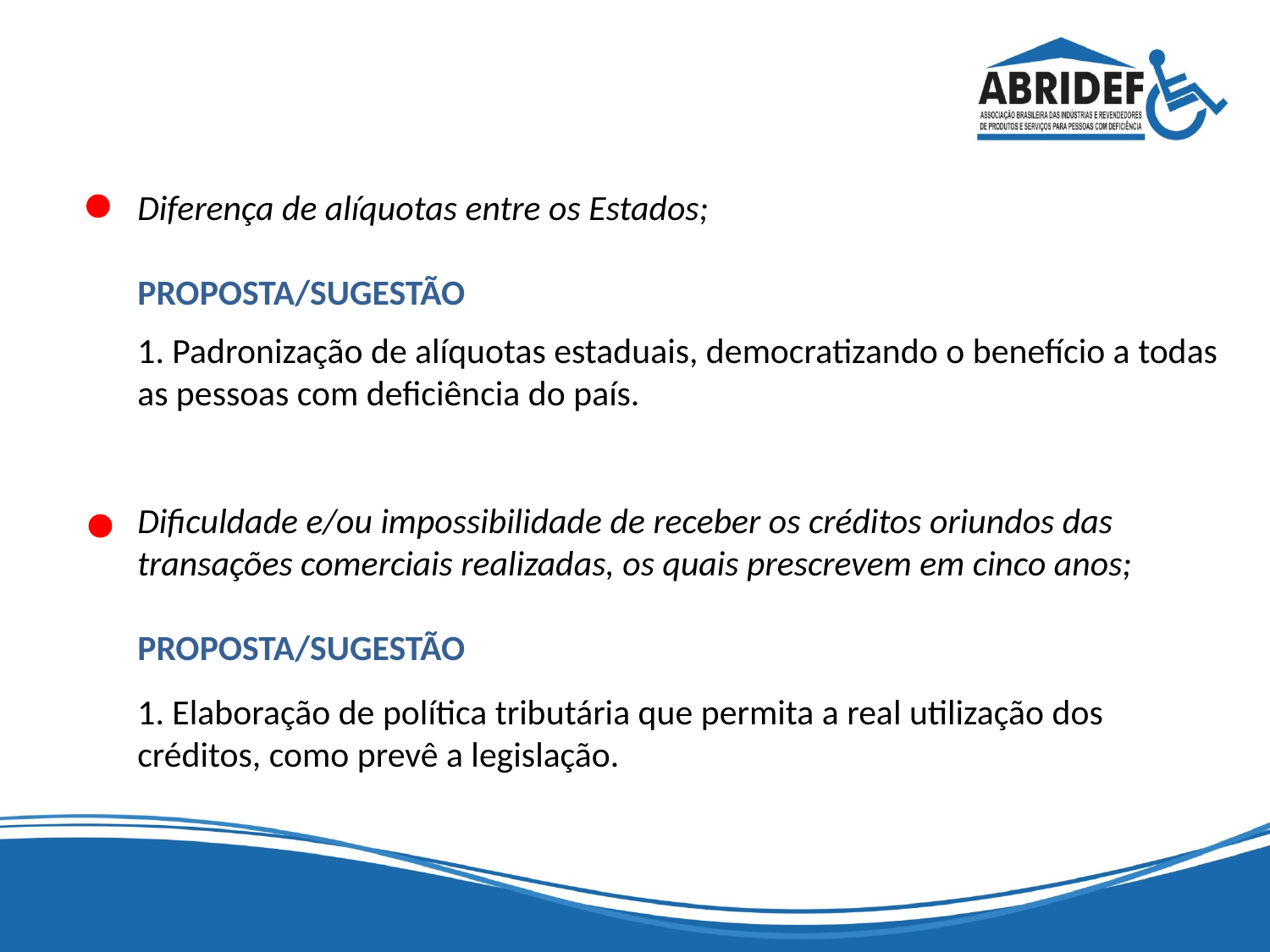

#

Diferença de alíquotas entre os Estados;

PROPOSTA/SUGESTÃO

1. Padronização de alíquotas estaduais, democratizando o benefício a todas as pessoas com deficiência do país.

Dificuldade e/ou impossibilidade de receber os créditos oriundos das transações comerciais realizadas, os quais prescrevem em cinco anos;

PROPOSTA/SUGESTÃO

1. Elaboração de política tributária que permita a real utilização dos créditos, como prevê a legislação.